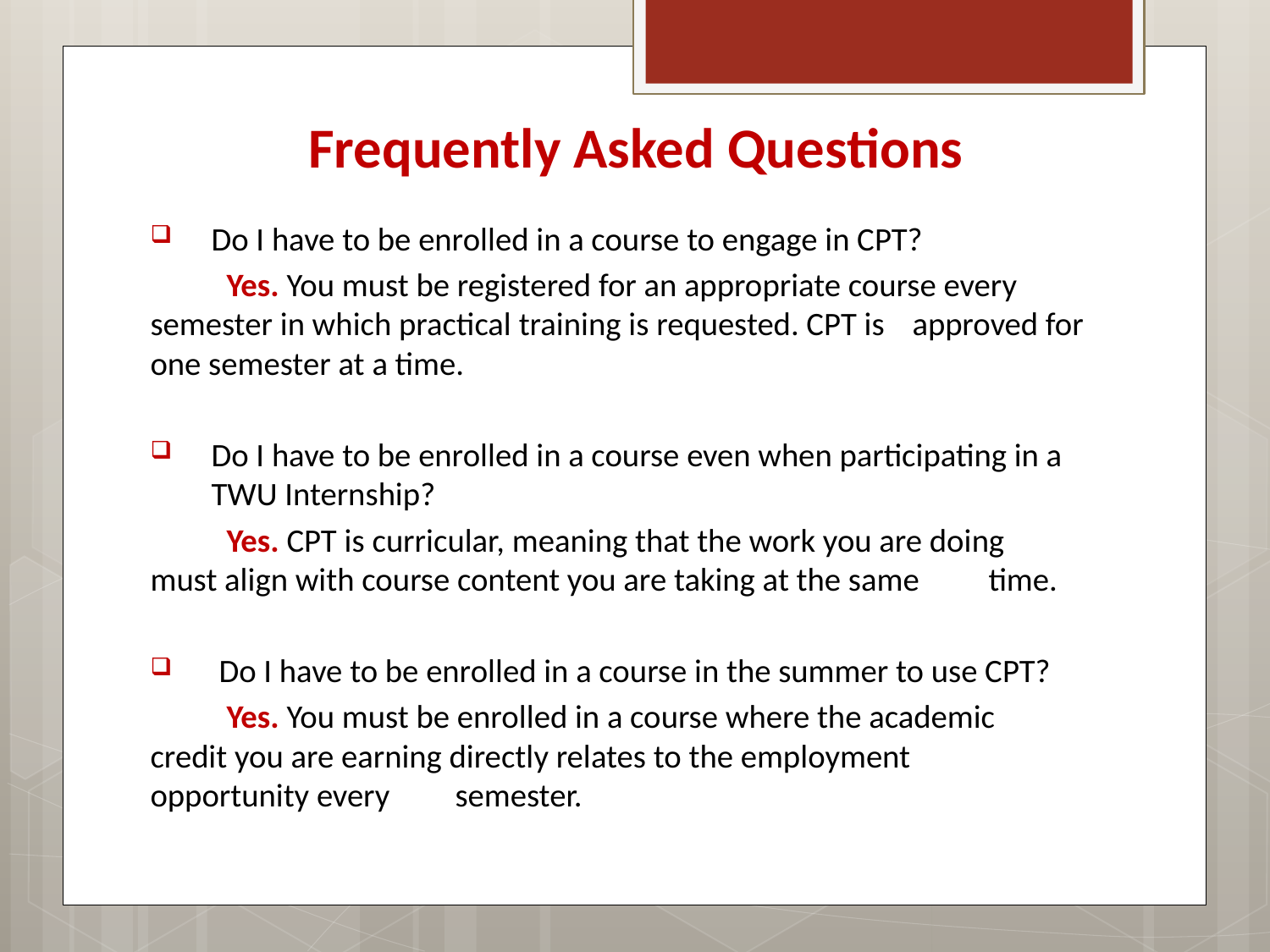

# Frequently Asked Questions
Do I have to be enrolled in a course to engage in CPT?
	Yes. You must be registered for an appropriate course every 	semester in which practical training is requested. CPT is 	approved for one semester at a time.

Do I have to be enrolled in a course even when participating in a TWU Internship?
	Yes. CPT is curricular, meaning that the work you are doing 	must align with course content you are taking at the same 	time.

Do I have to be enrolled in a course in the summer to use CPT?
	Yes. You must be enrolled in a course where the academic 	credit you are earning directly relates to the employment 	opportunity every 	semester.